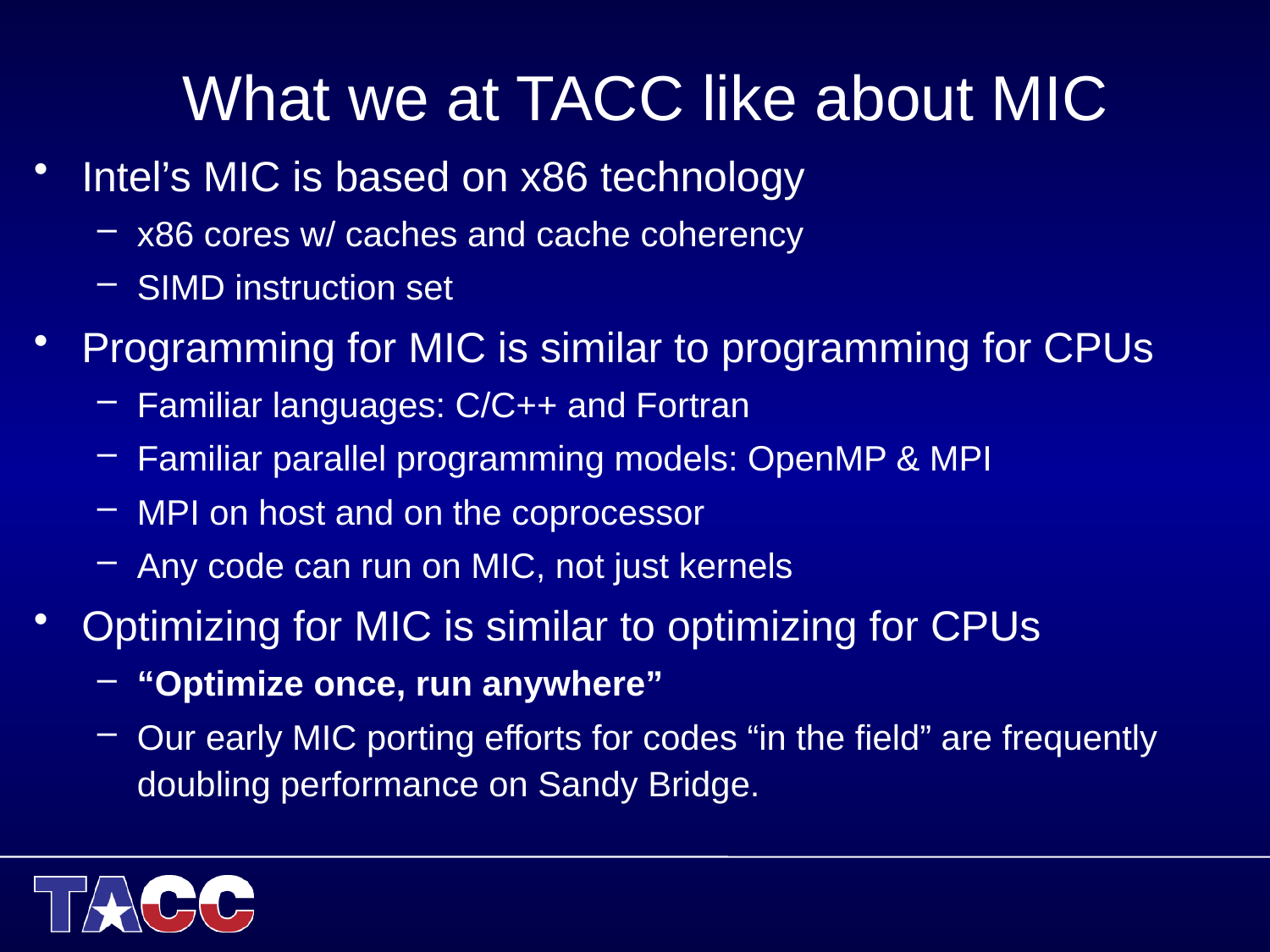

# What we at TACC like about MIC
Intel’s MIC is based on x86 technology
x86 cores w/ caches and cache coherency
SIMD instruction set
Programming for MIC is similar to programming for CPUs
Familiar languages: C/C++ and Fortran
Familiar parallel programming models: OpenMP & MPI
MPI on host and on the coprocessor
Any code can run on MIC, not just kernels
Optimizing for MIC is similar to optimizing for CPUs
“Optimize once, run anywhere”
Our early MIC porting efforts for codes “in the field” are frequently doubling performance on Sandy Bridge.